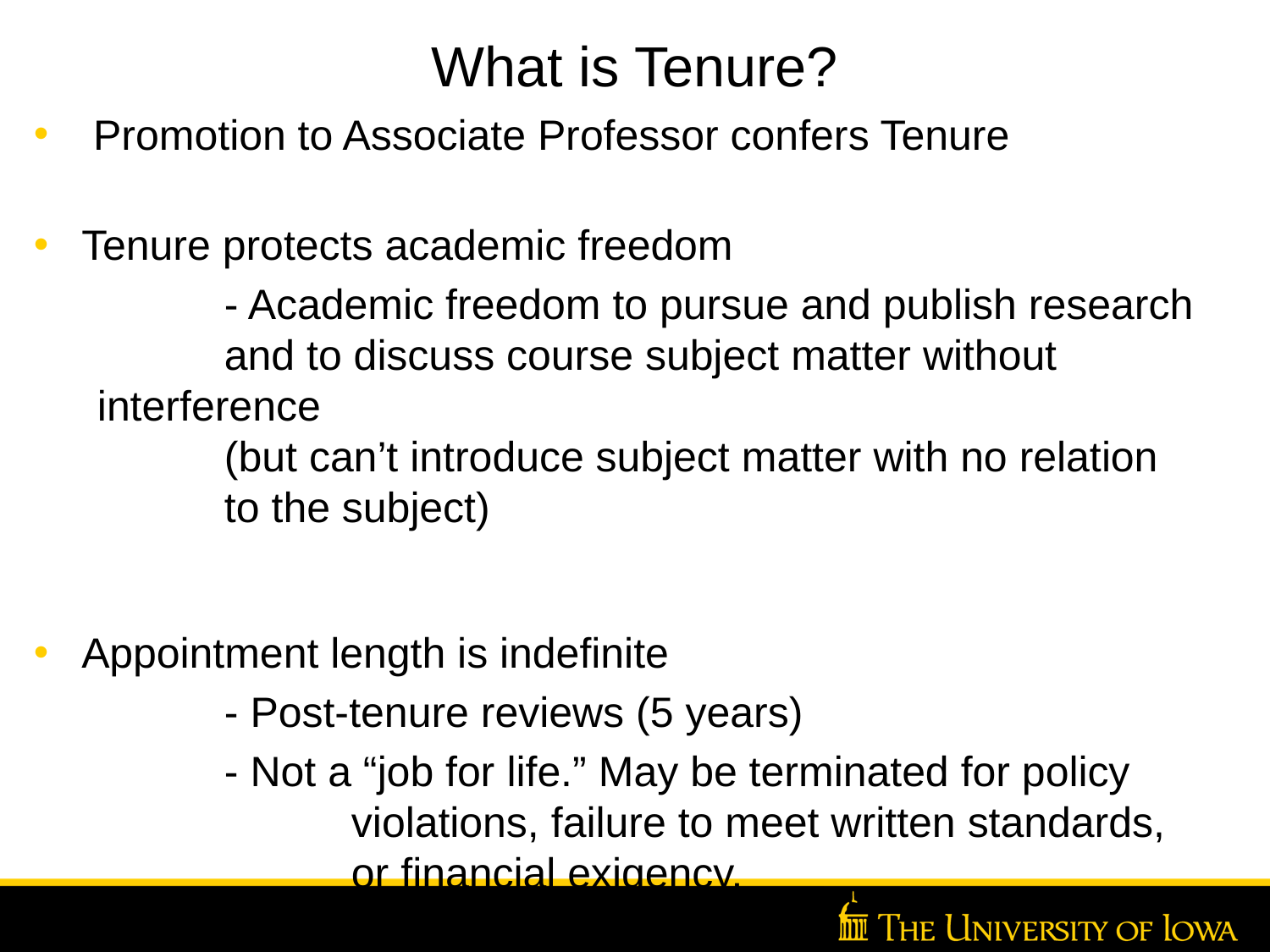

What is Tenure?
 Promotion to Associate Professor confers Tenure
Tenure protects academic freedom
	- Academic freedom to pursue and publish research
	and to discuss course subject matter without interference
	(but can’t introduce subject matter with no relation
	to the subject)
Appointment length is indefinite
	- Post-tenure reviews (5 years)
	- Not a “job for life.” May be terminated for policy
		violations, failure to meet written standards,
		or financial exigency.